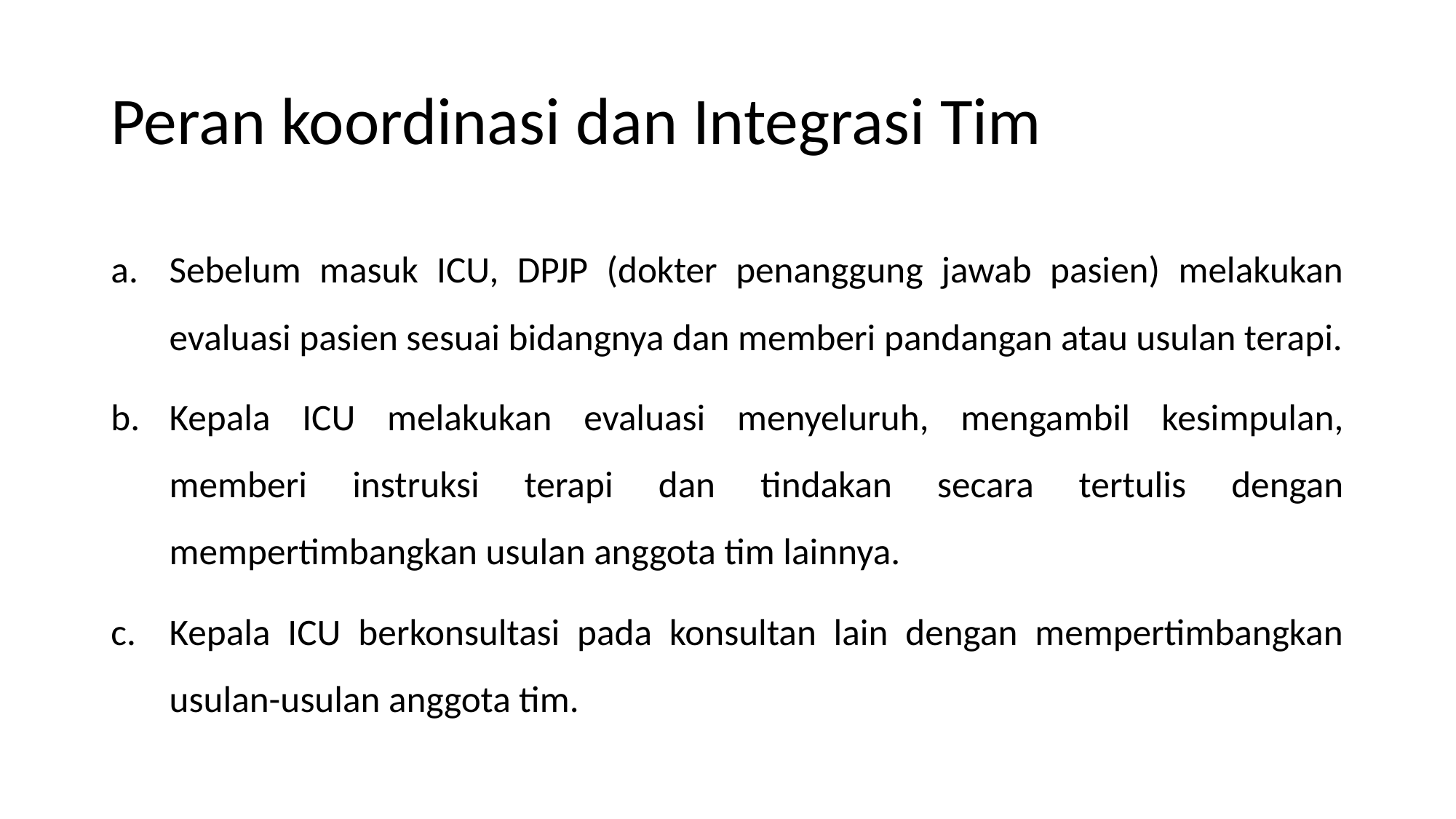

# Peran koordinasi dan Integrasi Tim
Sebelum masuk ICU, DPJP (dokter penanggung jawab pasien) melakukan evaluasi pasien sesuai bidangnya dan memberi pandangan atau usulan terapi.
Kepala ICU melakukan evaluasi menyeluruh, mengambil kesimpulan, memberi instruksi terapi dan tindakan secara tertulis dengan mempertimbangkan usulan anggota tim lainnya.
Kepala ICU berkonsultasi pada konsultan lain dengan mempertimbangkan usulan-usulan anggota tim.